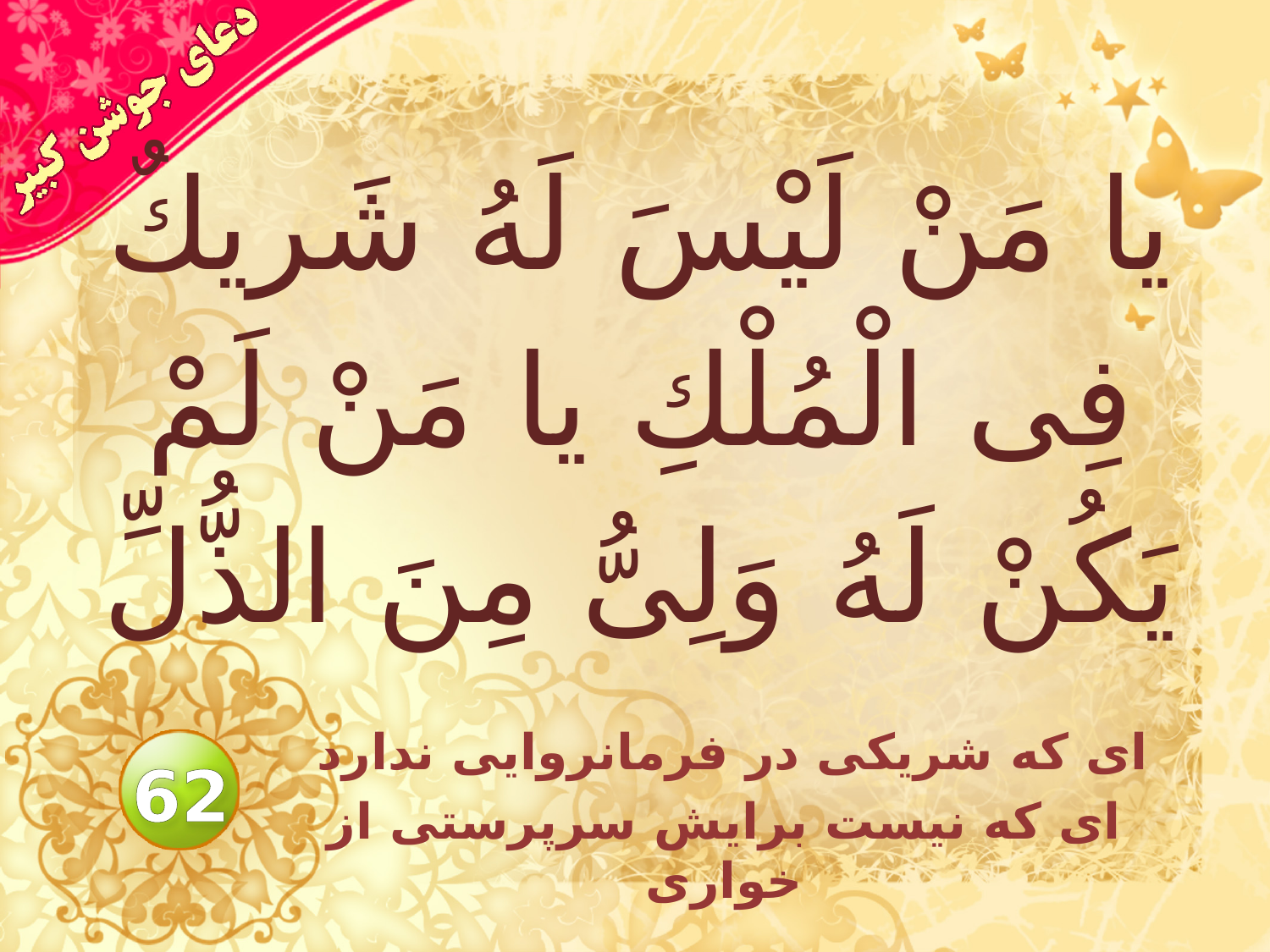

# يا مَنْ لَيْسَ لَهُ شَريكٌ فِى الْمُلْكِ يا مَنْ لَمْ يَكُنْ لَهُ وَلِىُّ مِنَ الذُّلِّ
اى كه شريكى در فرمانروايى ندارد
اى كه نيست برايش سرپرستى از خوارى

62